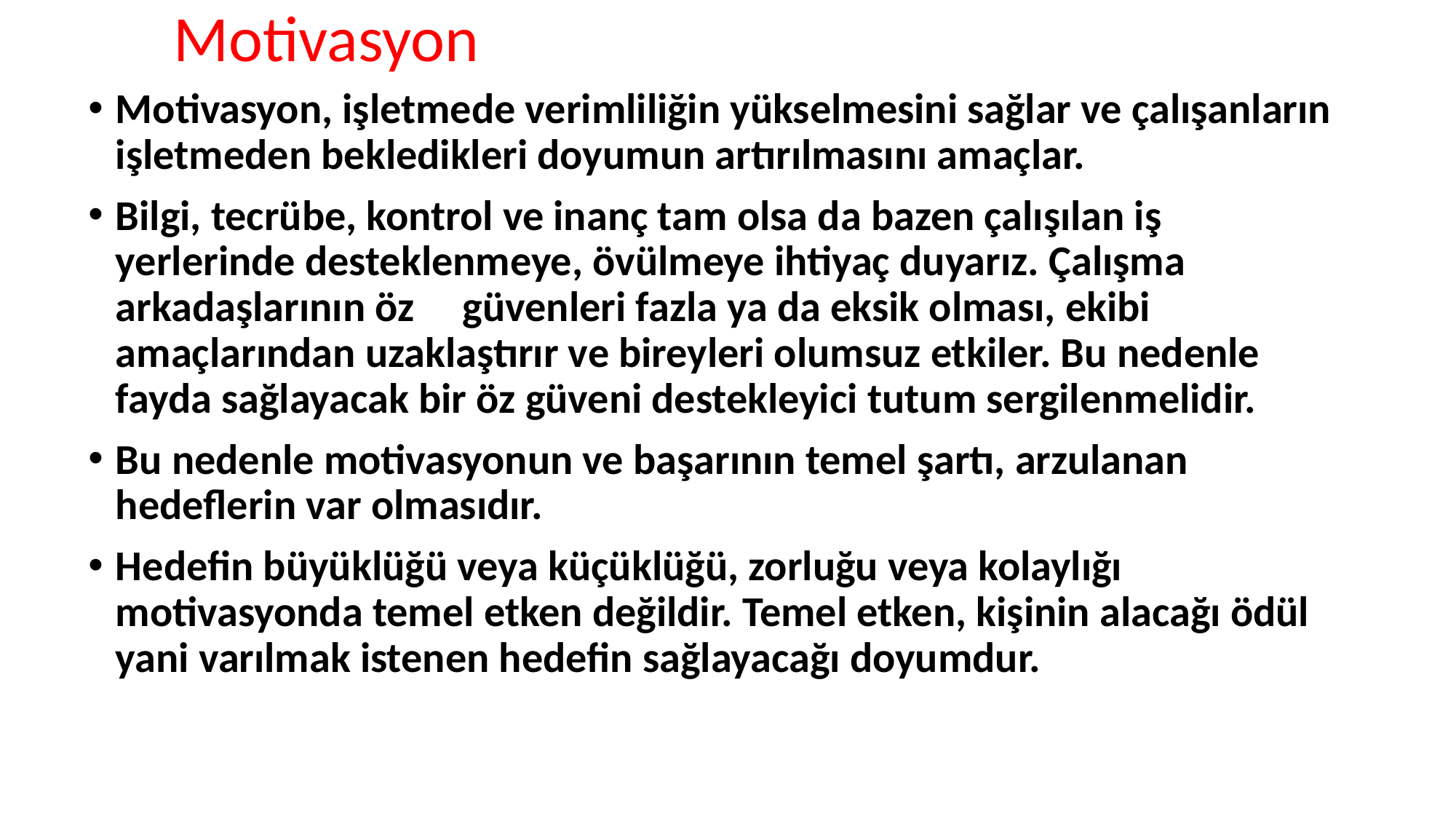

# Motivasyon
Motivasyon, işletmede verimliliğin yükselmesini sağlar ve çalışanların işletmeden bekledikleri doyumun artırılmasını amaçlar.
Bilgi, tecrübe, kontrol ve inanç tam olsa da bazen çalışılan iş yerlerinde desteklenmeye, övülmeye ihtiyaç duyarız. Çalışma arkadaşlarının öz     güvenleri fazla ya da eksik olması, ekibi amaçlarından uzaklaştırır ve bireyleri olumsuz etkiler. Bu nedenle fayda sağlayacak bir öz güveni destekleyici tutum sergilenmelidir.
Bu nedenle motivasyonun ve başarının temel şartı, arzulanan hedeflerin var olmasıdır.
Hedefin büyüklüğü veya küçüklüğü, zorluğu veya kolaylığı motivasyonda temel etken değildir. Temel etken, kişinin alacağı ödül yani varılmak istenen hedefin sağlayacağı doyumdur.